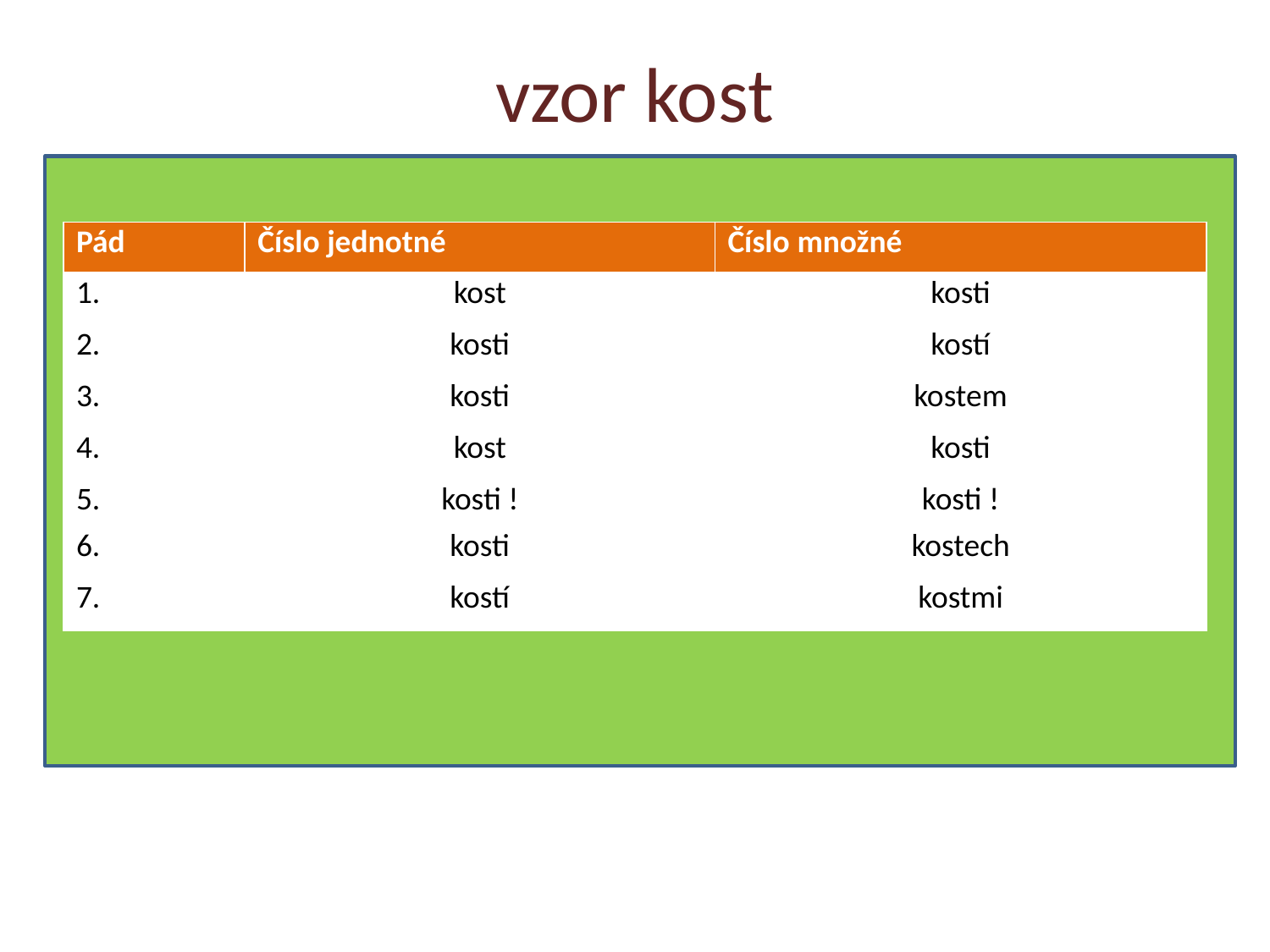

vzor kost

| Pád | Číslo jednotné | Číslo množné |
| --- | --- | --- |
| 1. | kost | kosti |
| 2. | kosti | kostí |
| 3. | kosti | kostem |
| 4. | kost | kosti |
| 5. | kosti ! | kosti ! |
| 6. | kosti | kostech |
| 7. | kostí | kostmi |